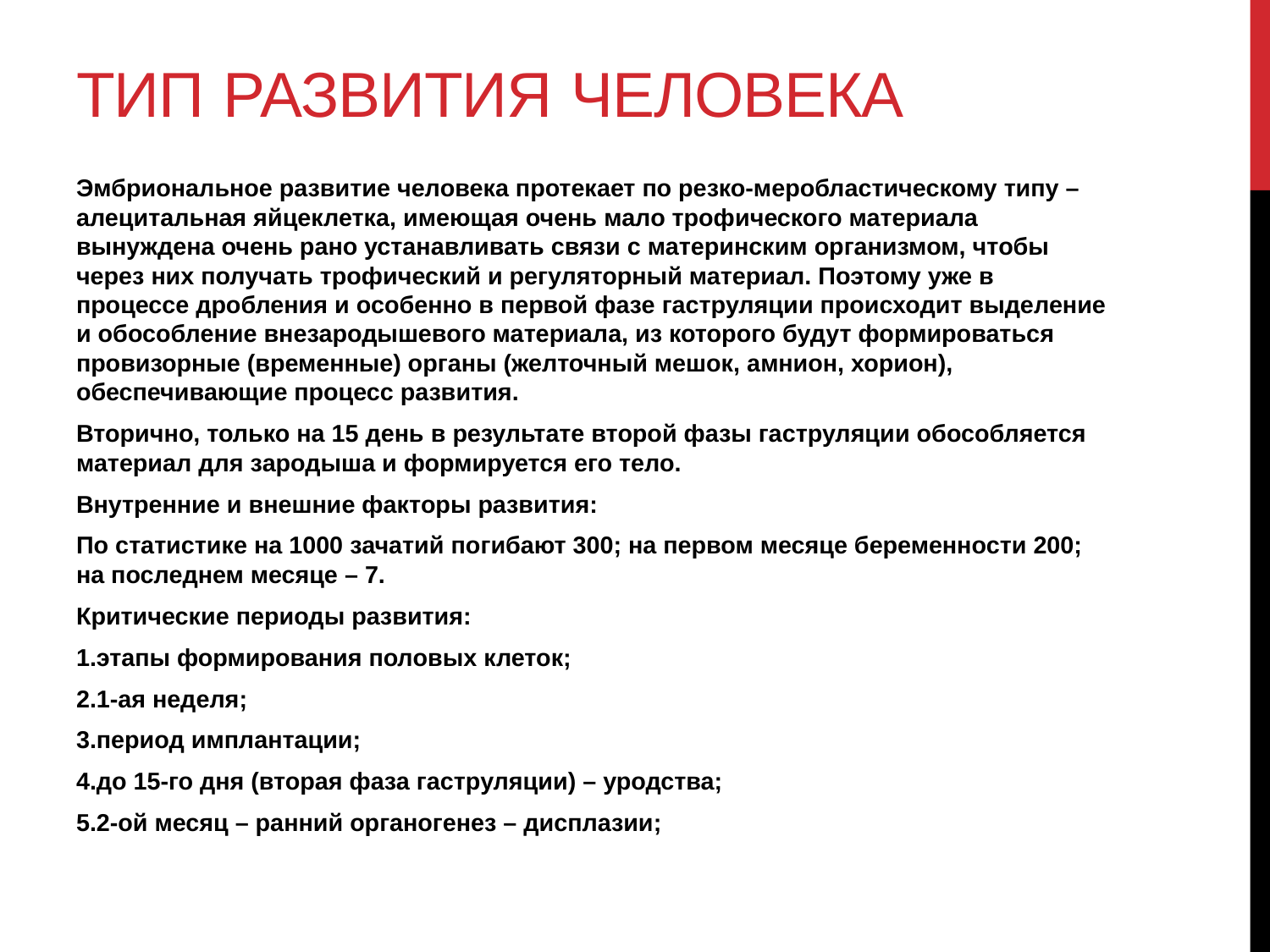

# Тип развития человека
Эмбриональное развитие человека протекает по резко-меробластическому типу – алецитальная яйцеклетка, имеющая очень мало трофического материала вынуждена очень рано устанавливать связи с материнским организмом, чтобы через них получать трофический и регуляторный материал. Поэтому уже в процессе дробления и особенно в первой фазе гаструляции происходит выделение и обособление внезародышевого материала, из которого будут формироваться провизорные (временные) органы (желточный мешок, амнион, хорион), обеспечивающие процесс развития.
Вторично, только на 15 день в результате второй фазы гаструляции обособляется материал для зародыша и формируется его тело.
Внутренние и внешние факторы развития:
По статистике на 1000 зачатий погибают 300; на первом месяце беременности 200; на последнем месяце – 7.
Критические периоды развития:
1.этапы формирования половых клеток;
2.1-ая неделя;
3.период имплантации;
4.до 15-го дня (вторая фаза гаструляции) – уродства;
5.2-ой месяц – ранний органогенез – дисплазии;